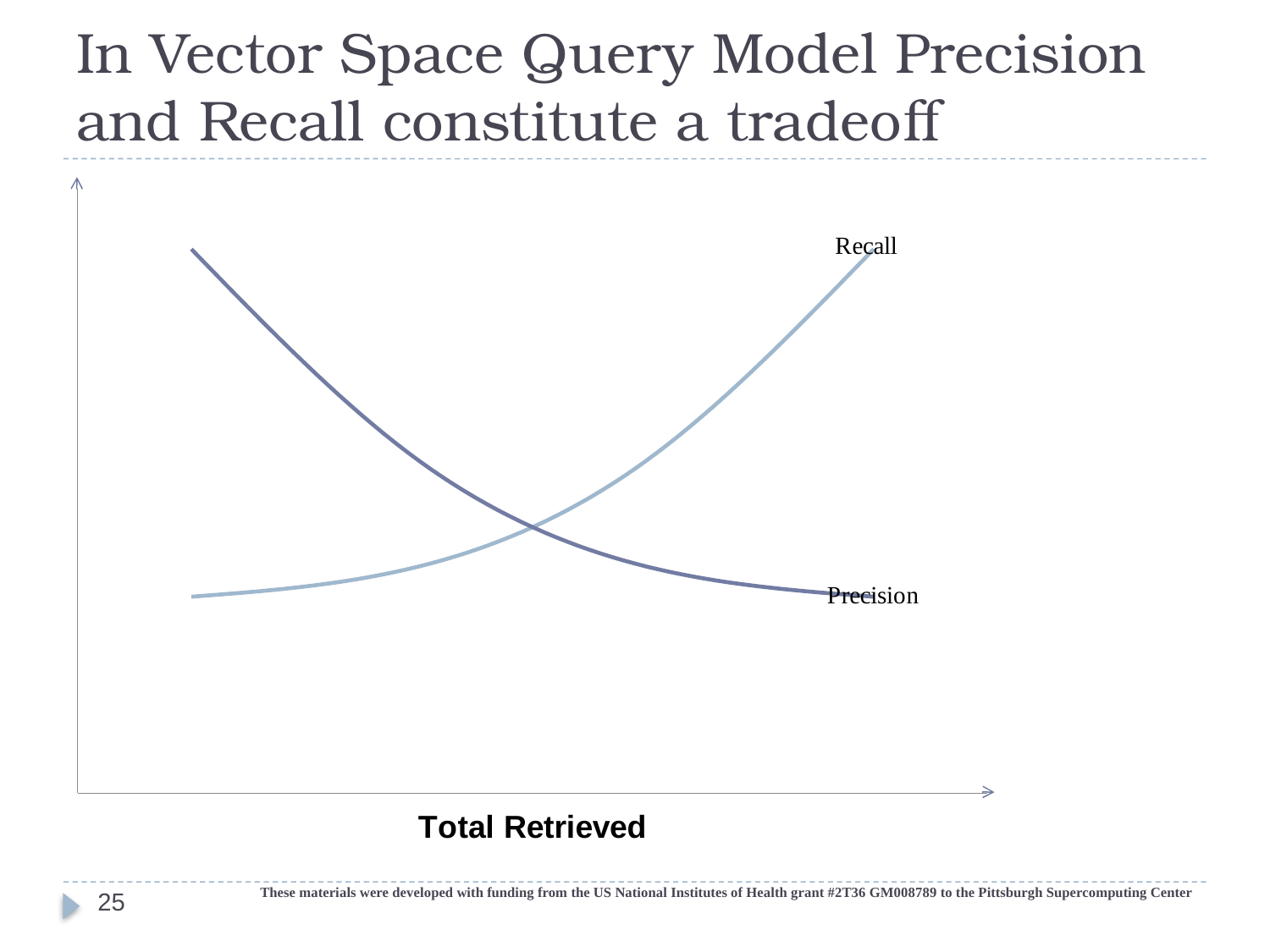

# In Vector Space Query Model Precision and Recall constitute a tradeoff

### Chart

| Category | Precision | Recall |
|---|---|---|
These materials were developed with funding from the US National Institutes of Health grant #2T36 GM008789 to the Pittsburgh Supercomputing Center
25